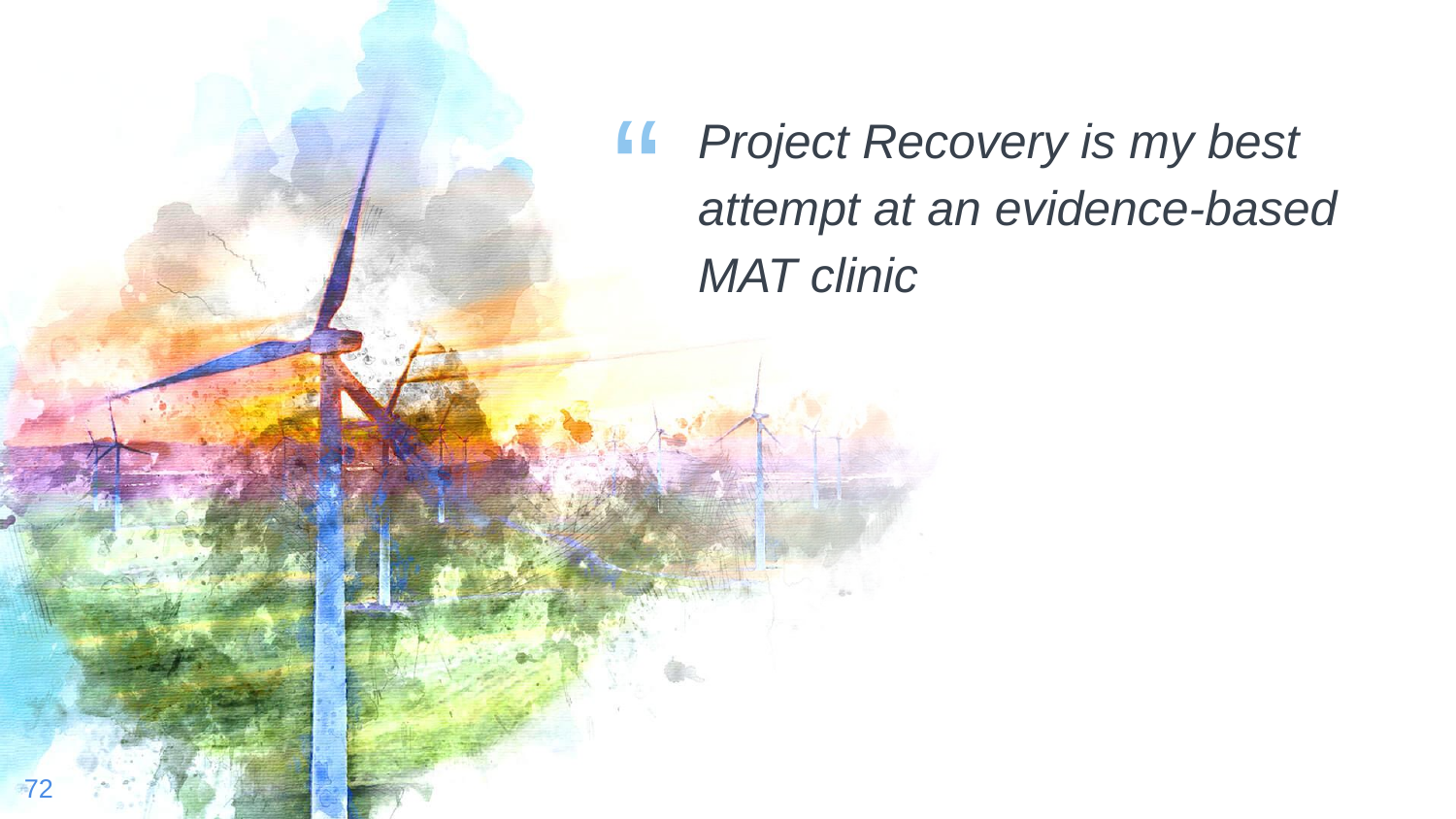

Project Recovery is my best attempt at an evidence-based MAT clinic
72